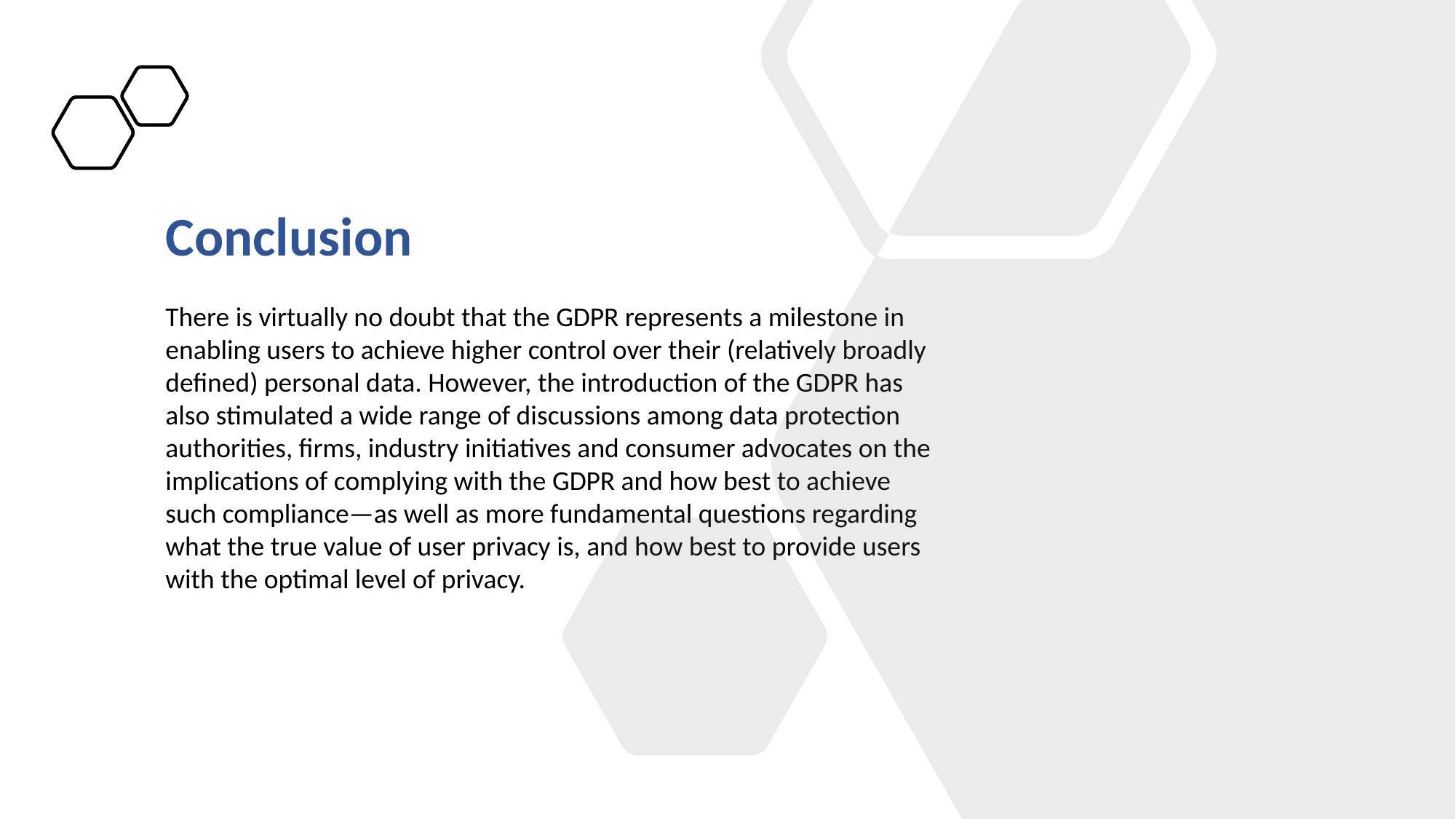

Conclusion

There is virtually no doubt that the GDPR represents a milestone in
enabling users to achieve higher control over their (relatively broadly
defined) personal data. However, the introduction of the GDPR has
also stimulated a wide range of discussions among data protection
authorities, firms, industry initiatives and consumer advocates on the
implications of complying with the GDPR and how best to achieve
such compliance—as well as more fundamental questions regarding
what the true value of user privacy is, and how best to provide users
with the optimal level of privacy.